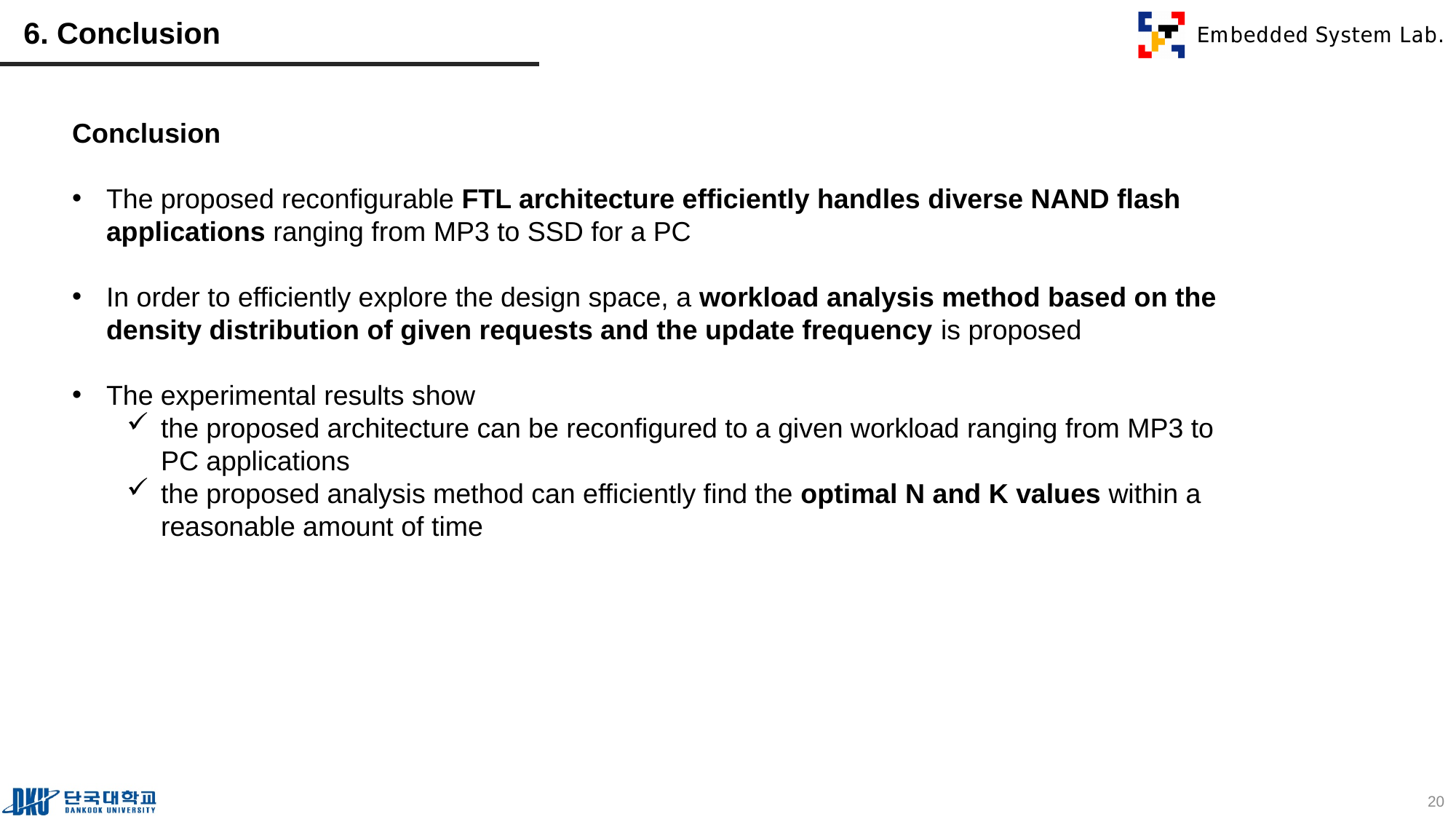

# 6. Conclusion
Conclusion

The proposed reconfigurable FTL architecture efficiently handles diverse NAND flash applications ranging from MP3 to SSD for a PC

In order to efficiently explore the design space, a workload analysis method based on the density distribution of given requests and the update frequency is proposed

The experimental results show
the proposed architecture can be reconfigured to a given workload ranging from MP3 to PC applications
the proposed analysis method can efficiently find the optimal N and K values within a reasonable amount of time

Google Finance
20